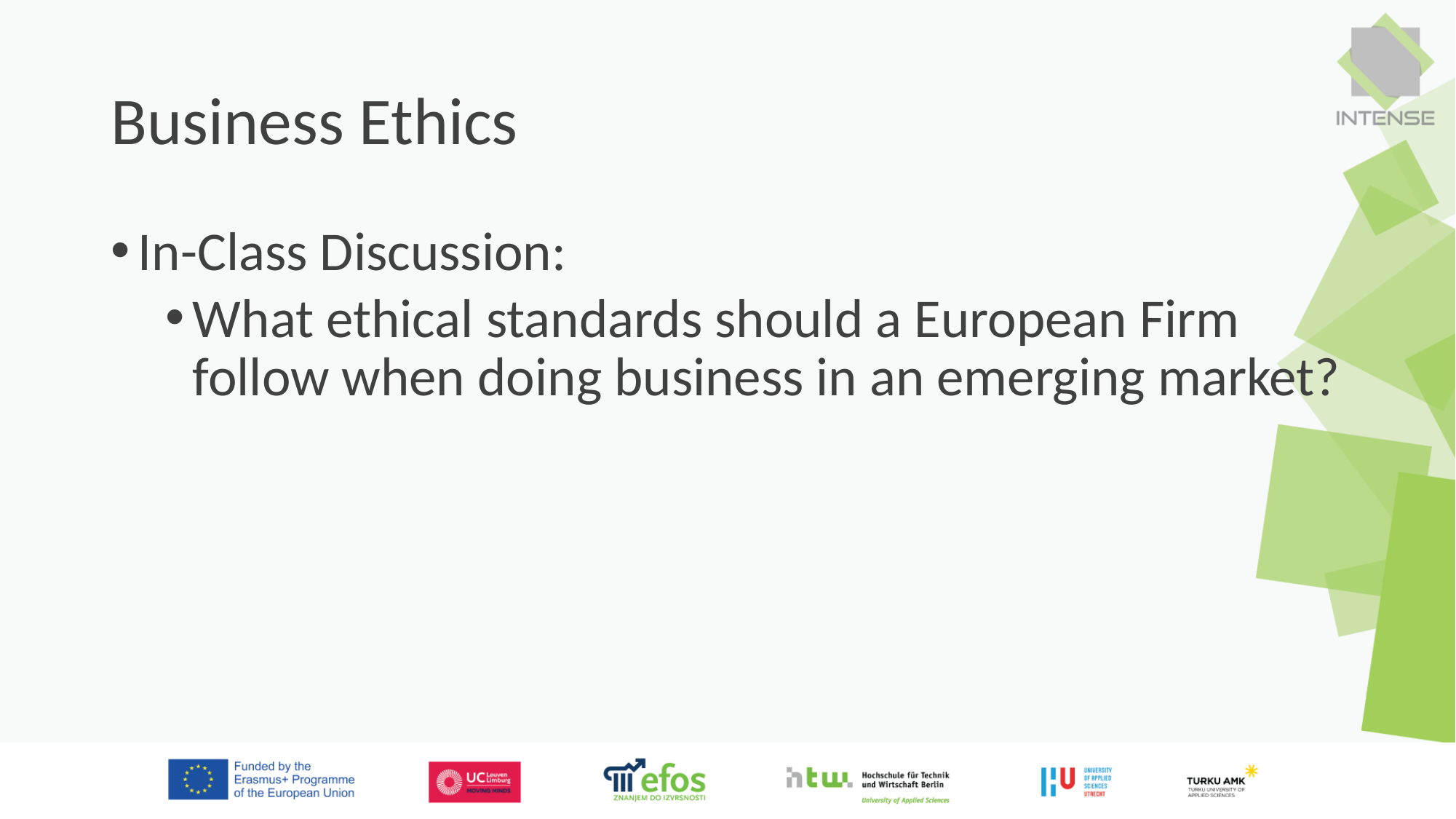

# Business Ethics
In-Class Discussion:
What ethical standards should a European Firm follow when doing business in an emerging market?